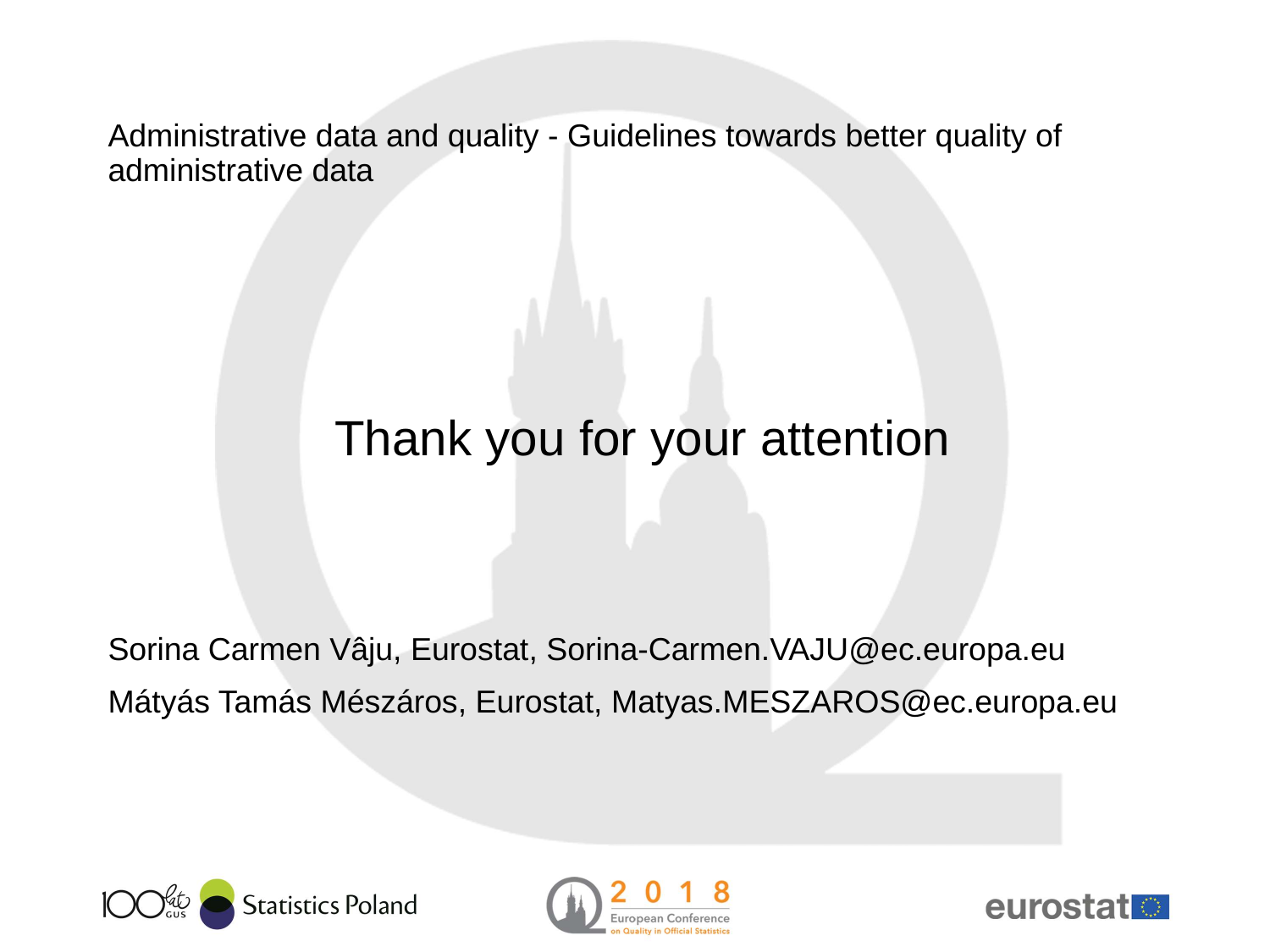

# Administrative data and quality - Guidelines towards better quality of administrative data
Thank you for your attention
Sorina Carmen Vâju, Eurostat, Sorina-Carmen.VAJU@ec.europa.eu
Mátyás Tamás Mészáros, Eurostat, Matyas.MESZAROS@ec.europa.eu